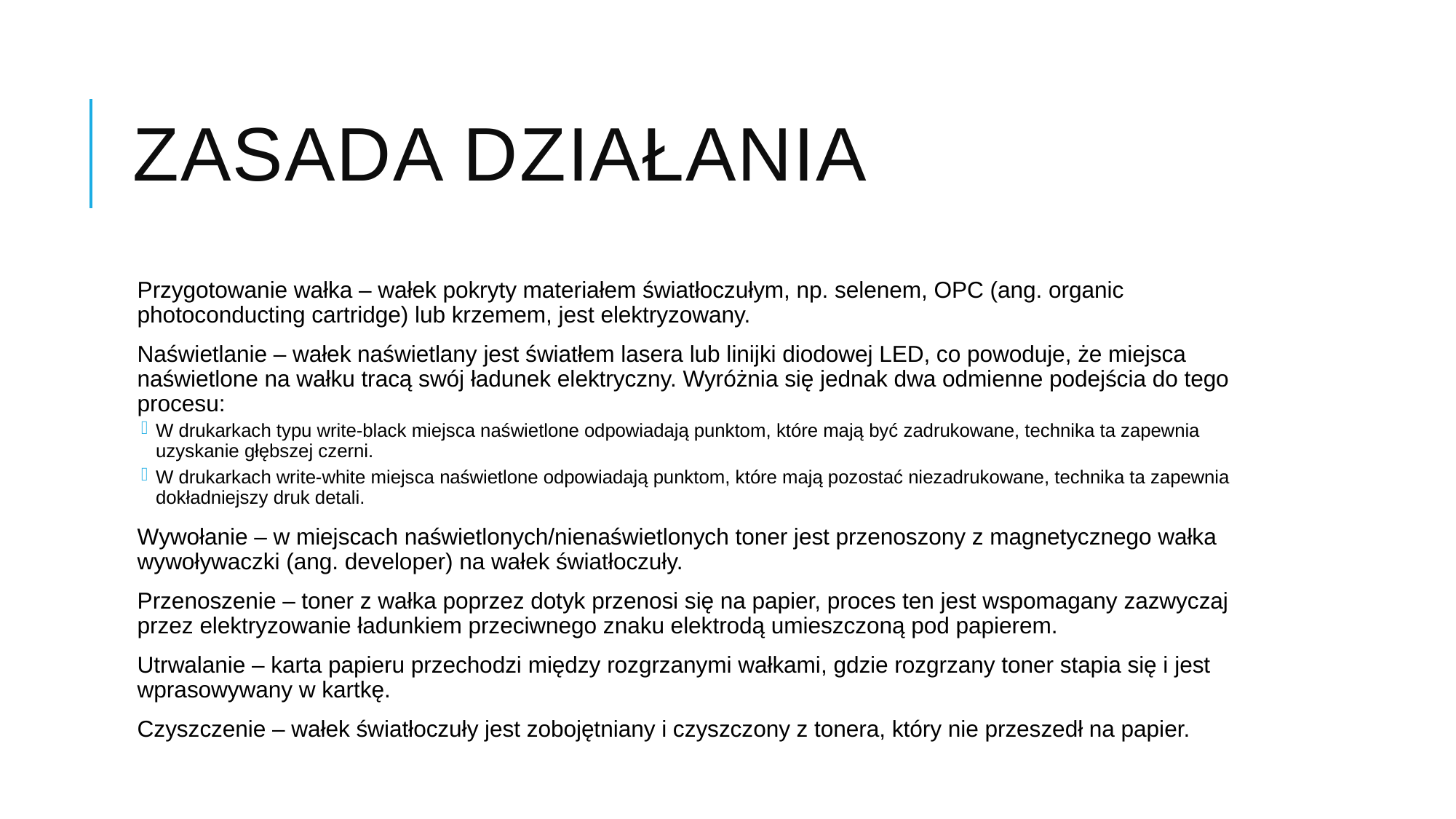

# Zasada działania
Przygotowanie wałka – wałek pokryty materiałem światłoczułym, np. selenem, OPC (ang. organic photoconducting cartridge) lub krzemem, jest elektryzowany.
Naświetlanie – wałek naświetlany jest światłem lasera lub linijki diodowej LED, co powoduje, że miejsca naświetlone na wałku tracą swój ładunek elektryczny. Wyróżnia się jednak dwa odmienne podejścia do tego procesu:
W drukarkach typu write-black miejsca naświetlone odpowiadają punktom, które mają być zadrukowane, technika ta zapewnia uzyskanie głębszej czerni.
W drukarkach write-white miejsca naświetlone odpowiadają punktom, które mają pozostać niezadrukowane, technika ta zapewnia dokładniejszy druk detali.
Wywołanie – w miejscach naświetlonych/nienaświetlonych toner jest przenoszony z magnetycznego wałka wywoływaczki (ang. developer) na wałek światłoczuły.
Przenoszenie – toner z wałka poprzez dotyk przenosi się na papier, proces ten jest wspomagany zazwyczaj przez elektryzowanie ładunkiem przeciwnego znaku elektrodą umieszczoną pod papierem.
Utrwalanie – karta papieru przechodzi między rozgrzanymi wałkami, gdzie rozgrzany toner stapia się i jest wprasowywany w kartkę.
Czyszczenie – wałek światłoczuły jest zobojętniany i czyszczony z tonera, który nie przeszedł na papier.